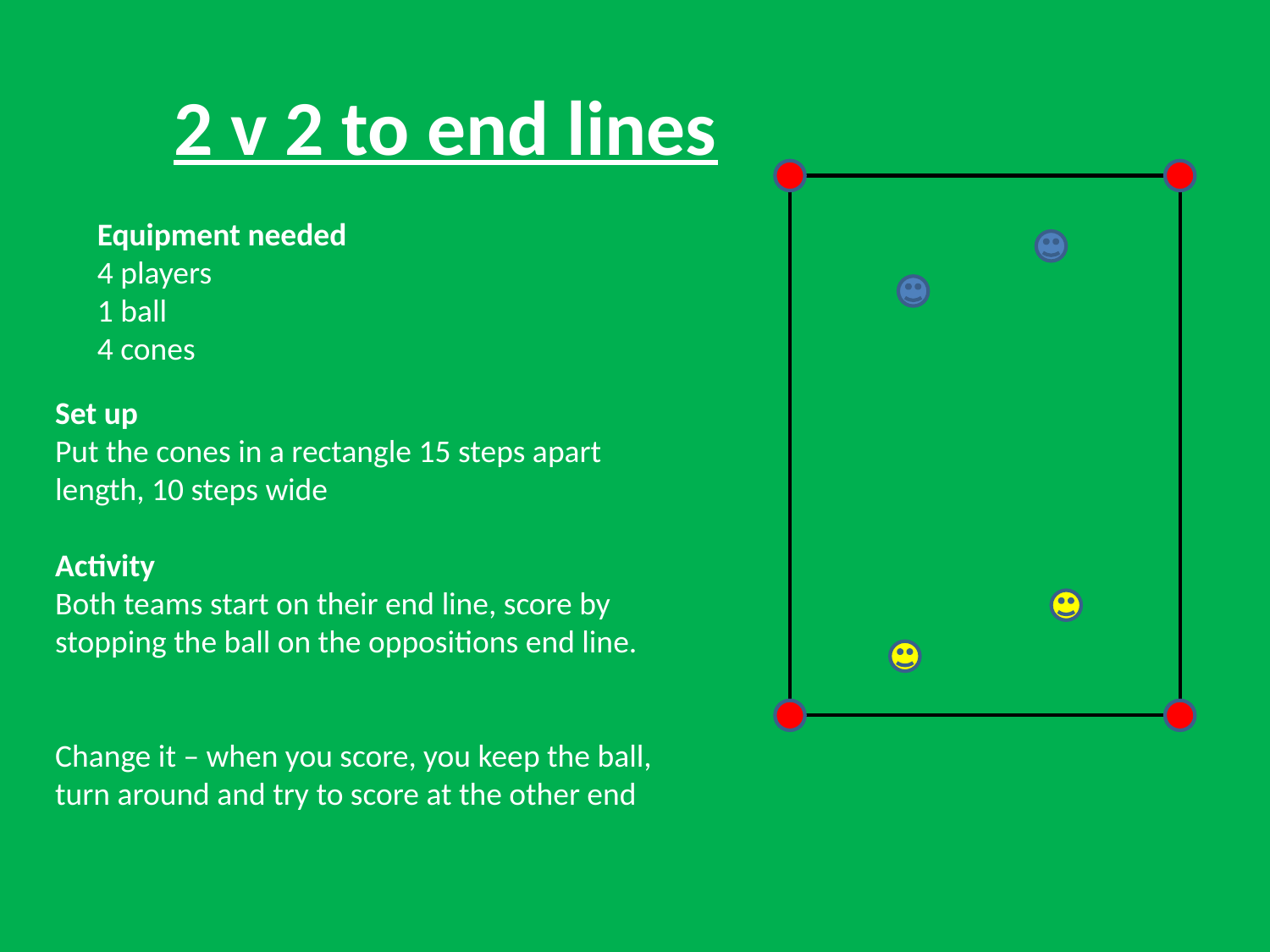

# 2 v 2 to end lines

Equipment needed
4 players
1 ball
4 cones

Set up
Put the cones in a rectangle 15 steps apart length, 10 steps wide

Activity
Both teams start on their end line, score by stopping the ball on the oppositions end line.

Change it – when you score, you keep the ball, turn around and try to score at the other end